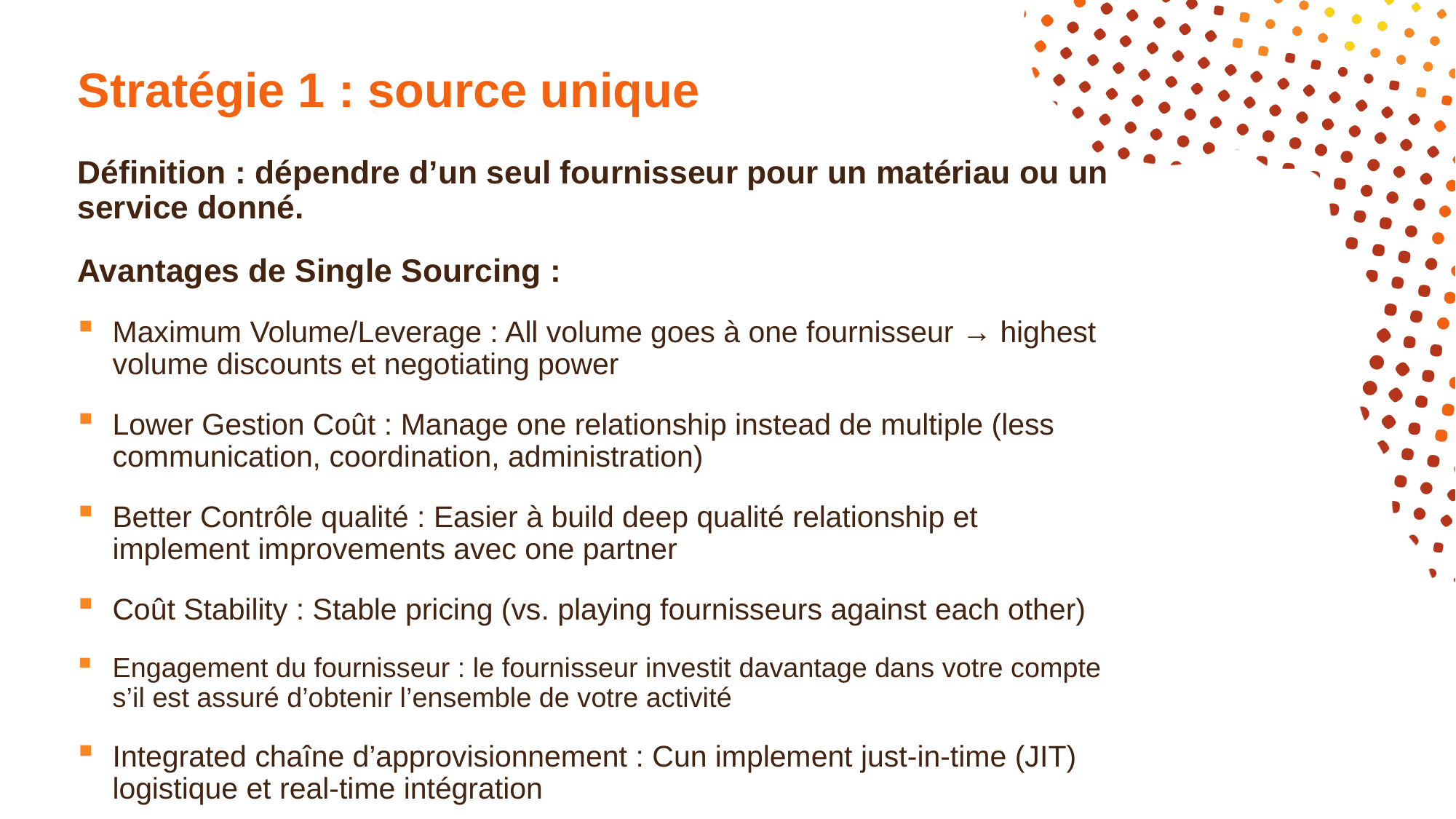

# Stratégie 1 : source unique
Définition : dépendre d’un seul fournisseur pour un matériau ou un service donné.
Avantages de Single Sourcing :
Maximum Volume/Leverage : All volume goes à one fournisseur → highest volume discounts et negotiating power
Lower Gestion Coût : Manage one relationship instead de multiple (less communication, coordination, administration)
Better Contrôle qualité : Easier à build deep qualité relationship et implement improvements avec one partner
Coût Stability : Stable pricing (vs. playing fournisseurs against each other)
Engagement du fournisseur : le fournisseur investit davantage dans votre compte s’il est assuré d’obtenir l’ensemble de votre activité
Integrated chaîne d’approvisionnement : Cun implement just-in-time (JIT) logistique et real-time intégration